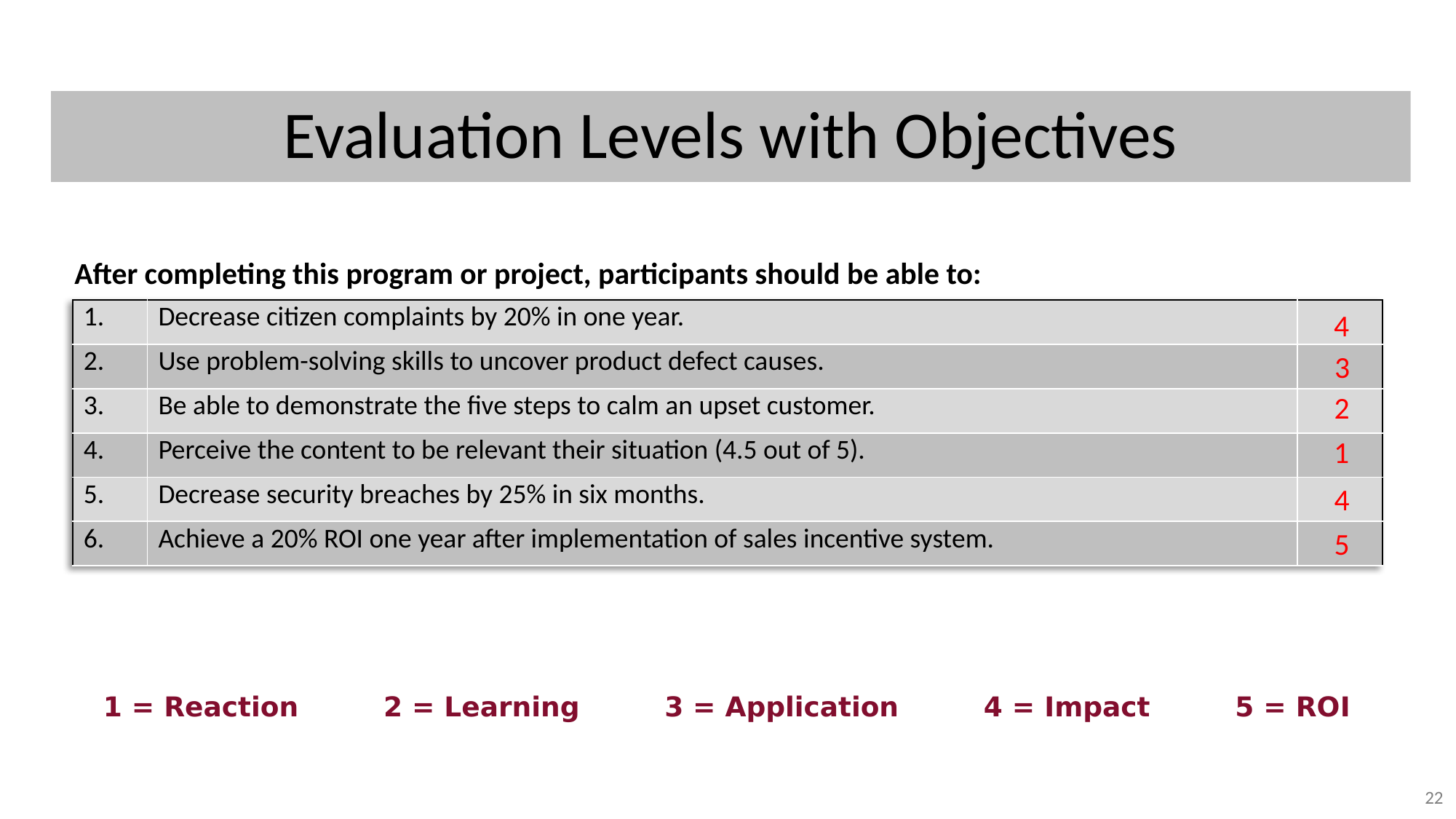

# Evaluation Levels with Objectives
After completing this program or project, participants should be able to:
| 1. | Decrease citizen complaints by 20% in one year. |  |
| --- | --- | --- |
| 2. | Use problem-solving skills to uncover product defect causes. |  |
| 3. | Be able to demonstrate the five steps to calm an upset customer. |  |
| 4. | Perceive the content to be relevant their situation (4.5 out of 5). |  |
| 5. | Decrease security breaches by 25% in six months. |  |
| 6. | Achieve a 20% ROI one year after implementation of sales incentive system. |  |
4
3
2
1
4
5
1 = Reaction         2 = Learning         3 = Application         4 = Impact         5 = ROI
22